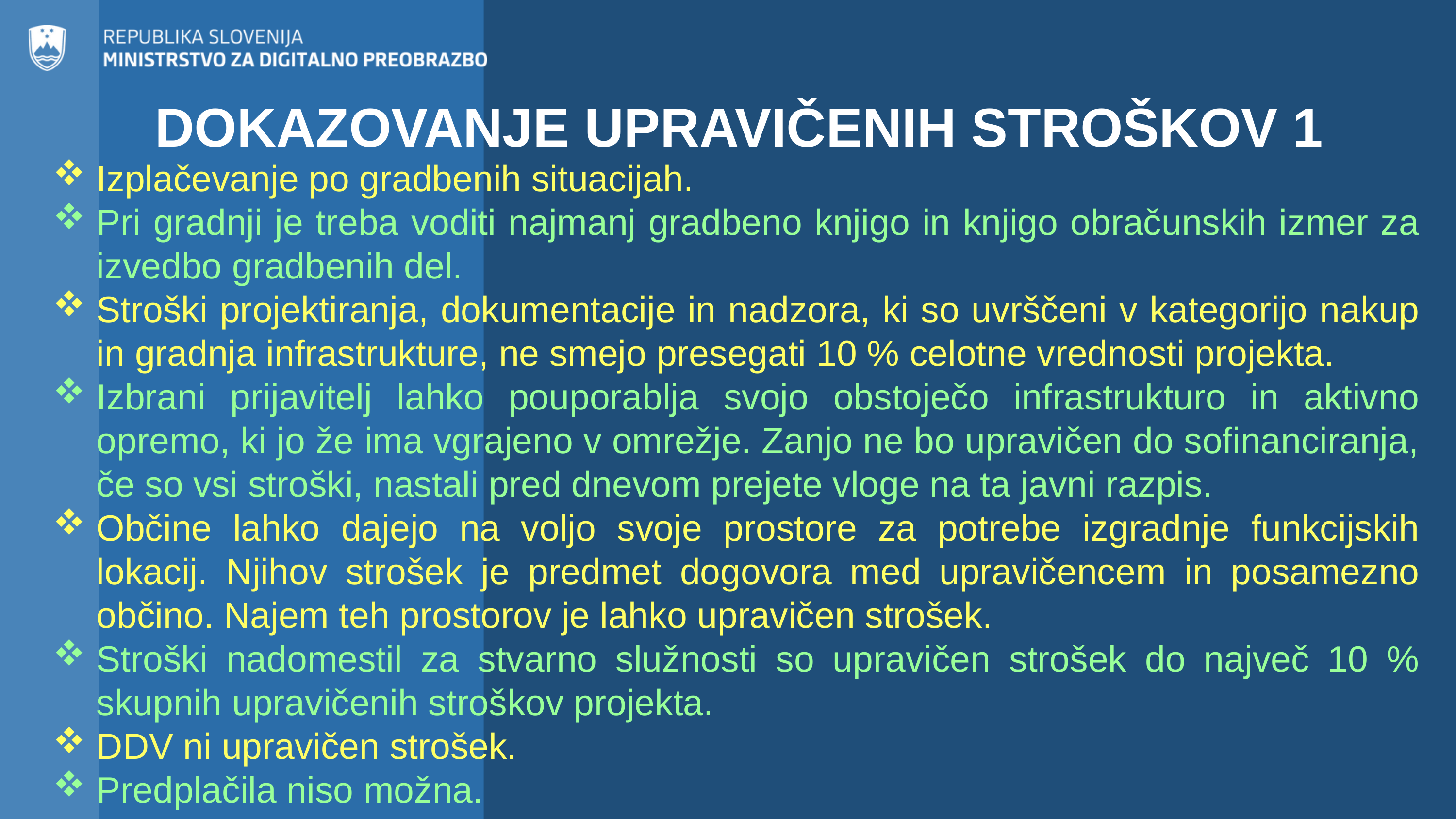

DOKAZOVANJE UPRAVIČENIH STROŠKOV 1
Izplačevanje po gradbenih situacijah.
Pri gradnji je treba voditi najmanj gradbeno knjigo in knjigo obračunskih izmer za izvedbo gradbenih del.
Stroški projektiranja, dokumentacije in nadzora, ki so uvrščeni v kategorijo nakup in gradnja infrastrukture, ne smejo presegati 10 % celotne vrednosti projekta.
Izbrani prijavitelj lahko pouporablja svojo obstoječo infrastrukturo in aktivno opremo, ki jo že ima vgrajeno v omrežje. Zanjo ne bo upravičen do sofinanciranja, če so vsi stroški, nastali pred dnevom prejete vloge na ta javni razpis.
Občine lahko dajejo na voljo svoje prostore za potrebe izgradnje funkcijskih lokacij. Njihov strošek je predmet dogovora med upravičencem in posamezno občino. Najem teh prostorov je lahko upravičen strošek.
Stroški nadomestil za stvarno služnosti so upravičen strošek do največ 10 % skupnih upravičenih stroškov projekta.
DDV ni upravičen strošek.
Predplačila niso možna.